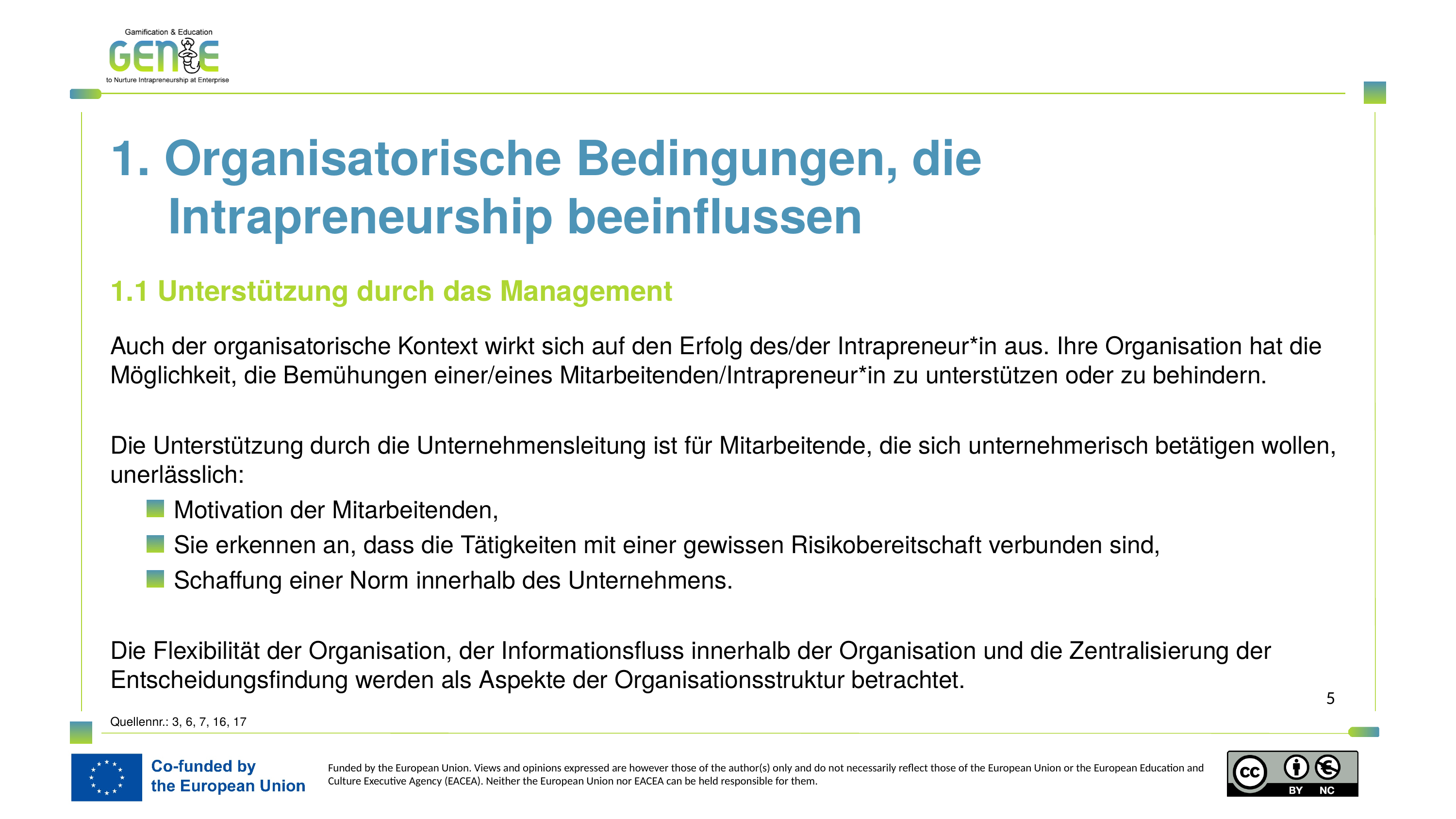

1. Organisatorische Bedingungen, die Intrapreneurship beeinflussen
1.1 Unterstützung durch das Management
Auch der organisatorische Kontext wirkt sich auf den Erfolg des/der Intrapreneur*in aus. Ihre Organisation hat die Möglichkeit, die Bemühungen einer/eines Mitarbeitenden/Intrapreneur*in zu unterstützen oder zu behindern.

Die Unterstützung durch die Unternehmensleitung ist für Mitarbeitende, die sich unternehmerisch betätigen wollen, unerlässlich:
Motivation der Mitarbeitenden,
Sie erkennen an, dass die Tätigkeiten mit einer gewissen Risikobereitschaft verbunden sind,
Schaffung einer Norm innerhalb des Unternehmens.

Die Flexibilität der Organisation, der Informationsfluss innerhalb der Organisation und die Zentralisierung der Entscheidungsfindung werden als Aspekte der Organisationsstruktur betrachtet.
Quellennr.: 3, 6, 7, 16, 17